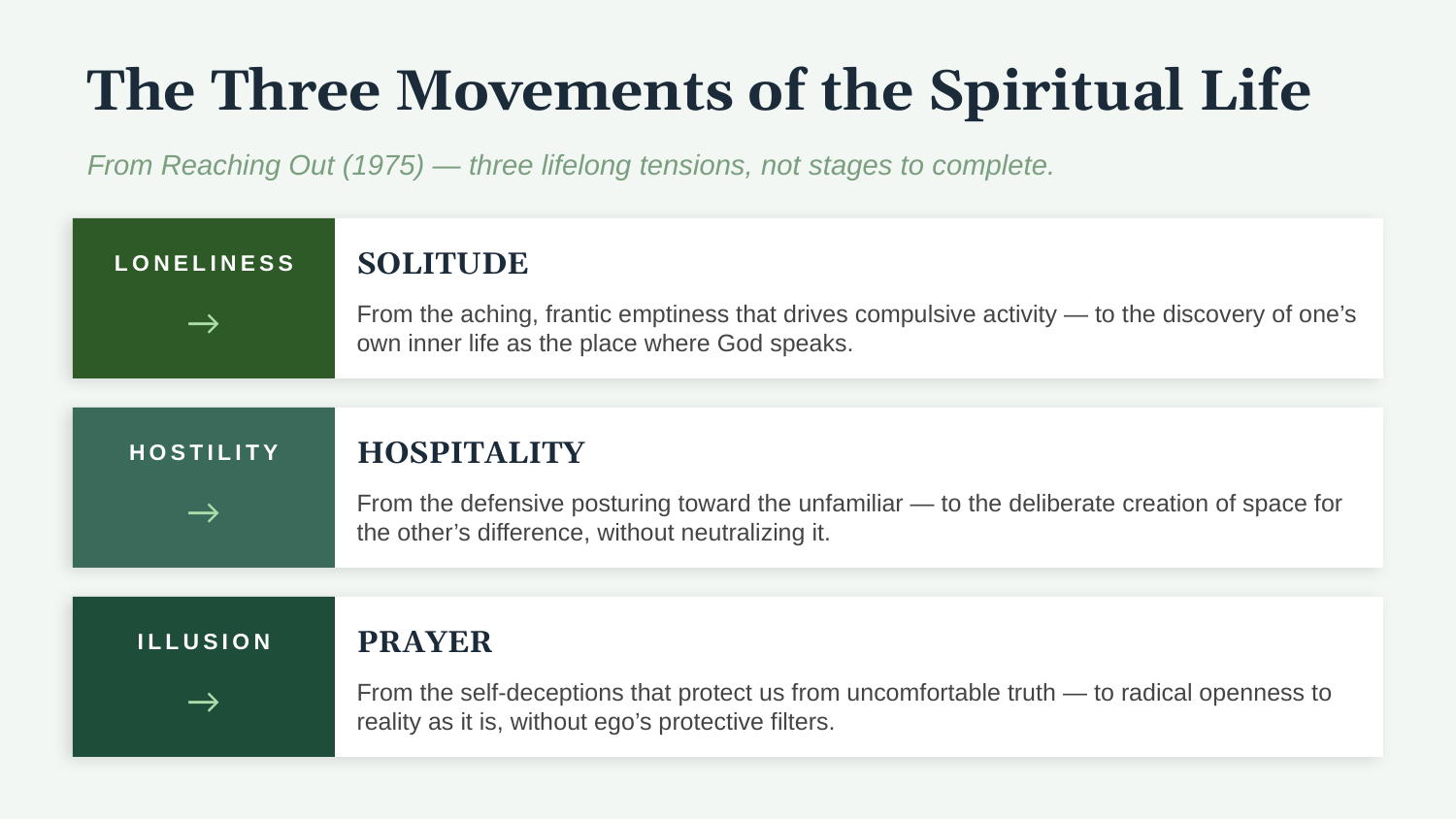

The Three Movements of the Spiritual Life
From Reaching Out (1975) — three lifelong tensions, not stages to complete.

LONELINESS
SOLITUDE
→
From the aching, frantic emptiness that drives compulsive activity — to the discovery of one’s own inner life as the place where God speaks.

HOSTILITY
HOSPITALITY
→
From the defensive posturing toward the unfamiliar — to the deliberate creation of space for the other’s difference, without neutralizing it.

ILLUSION
PRAYER
→
From the self-deceptions that protect us from uncomfortable truth — to radical openness to reality as it is, without ego’s protective filters.